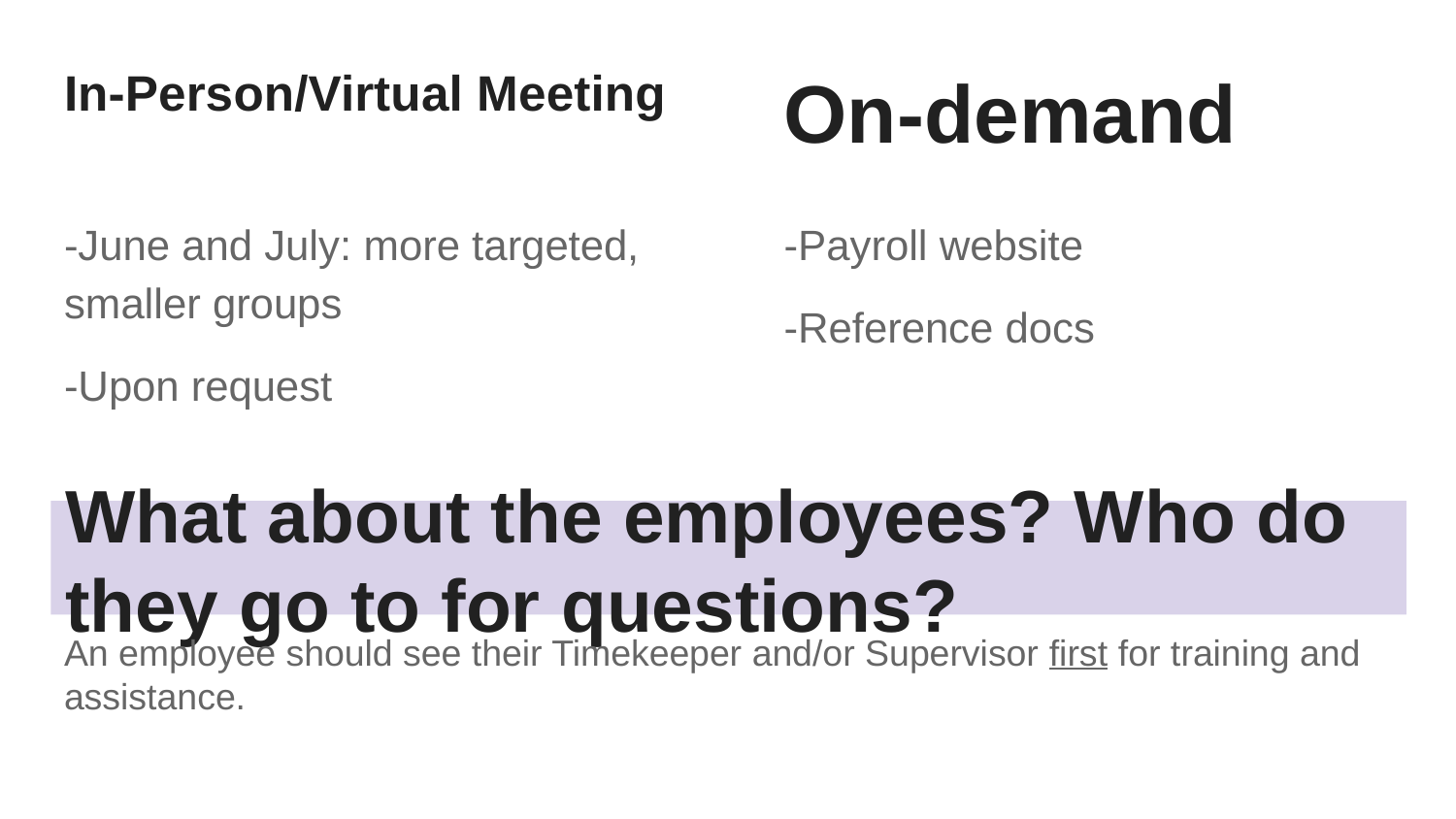

# In-Person/Virtual Meeting
On-demand
-June and July: more targeted, smaller groups
-Upon request
-Payroll website
-Reference docs
What about the employees? Who do they go to for questions?
An employee should see their Timekeeper and/or Supervisor first for training and assistance.